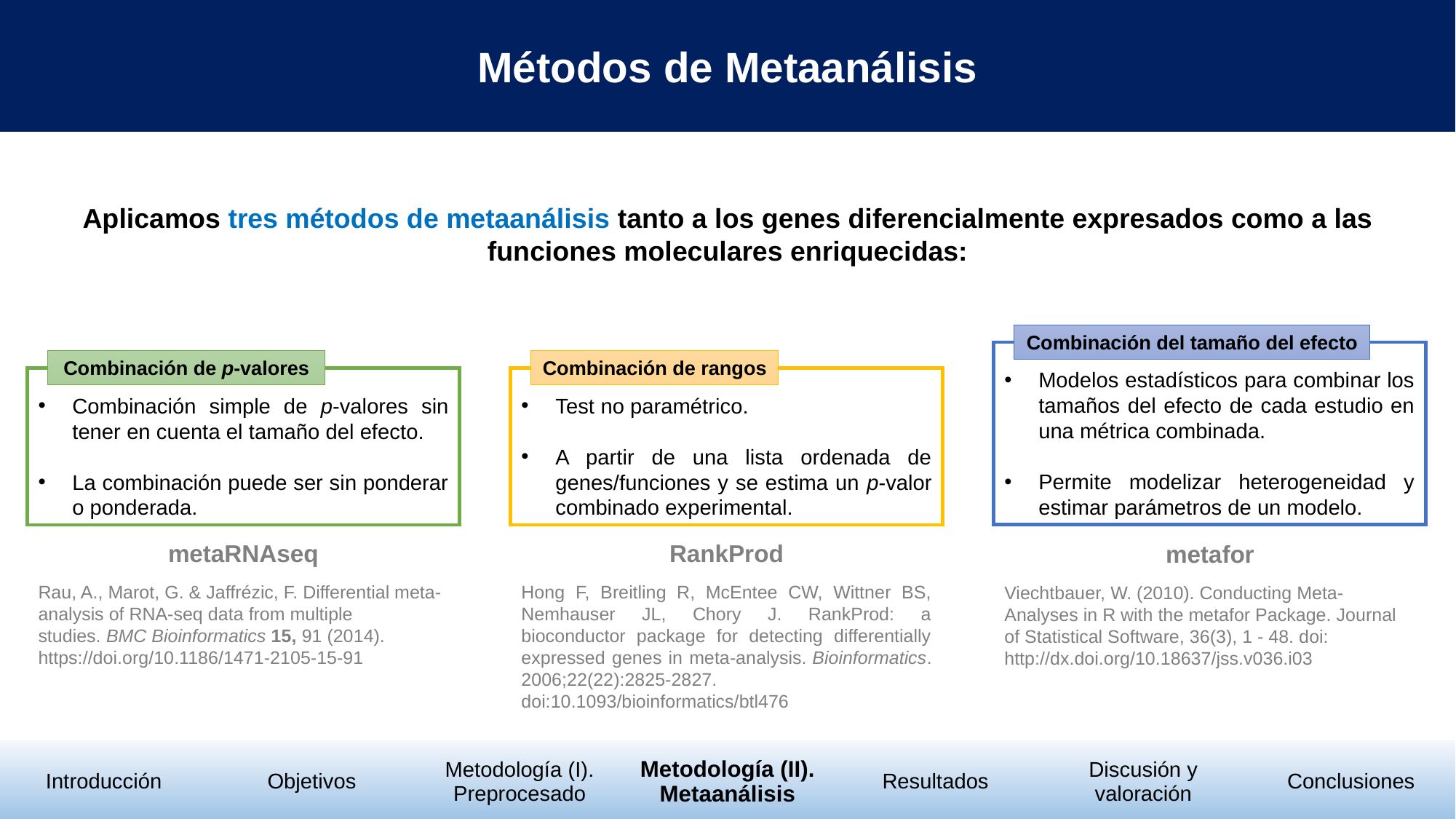

Métodos de Metaanálisis
Aplicamos tres métodos de metaanálisis tanto a los genes diferencialmente expresados como a las funciones moleculares enriquecidas:
Combinación del tamaño del efecto

Modelos estadísticos para combinar los tamaños del efecto de cada estudio en una métrica combinada.

Permite modelizar heterogeneidad y estimar parámetros de un modelo.
Combinación de p-valores
Combinación de rangos

Combinación simple de p-valores sin tener en cuenta el tamaño del efecto.

La combinación puede ser sin ponderar o ponderada.

Test no paramétrico.

A partir de una lista ordenada de genes/funciones y se estima un p-valor combinado experimental.
metaRNAseq
RankProd
metafor
Rau, A., Marot, G. & Jaffrézic, F. Differential meta-analysis of RNA-seq data from multiple studies. BMC Bioinformatics 15, 91 (2014). https://doi.org/10.1186/1471-2105-15-91
Hong F, Breitling R, McEntee CW, Wittner BS, Nemhauser JL, Chory J. RankProd: a bioconductor package for detecting differentially expressed genes in meta-analysis. Bioinformatics. 2006;22(22):2825-2827. doi:10.1093/bioinformatics/btl476
Viechtbauer, W. (2010). Conducting Meta-Analyses in R with the metafor Package. Journal of Statistical Software, 36(3), 1 - 48. doi: http://dx.doi.org/10.18637/jss.v036.i03

| Introducción | Objetivos | Metodología (I). Preprocesado | Metodología (II). Metaanálisis | Resultados | Discusión y valoración | Conclusiones |
| --- | --- | --- | --- | --- | --- | --- |